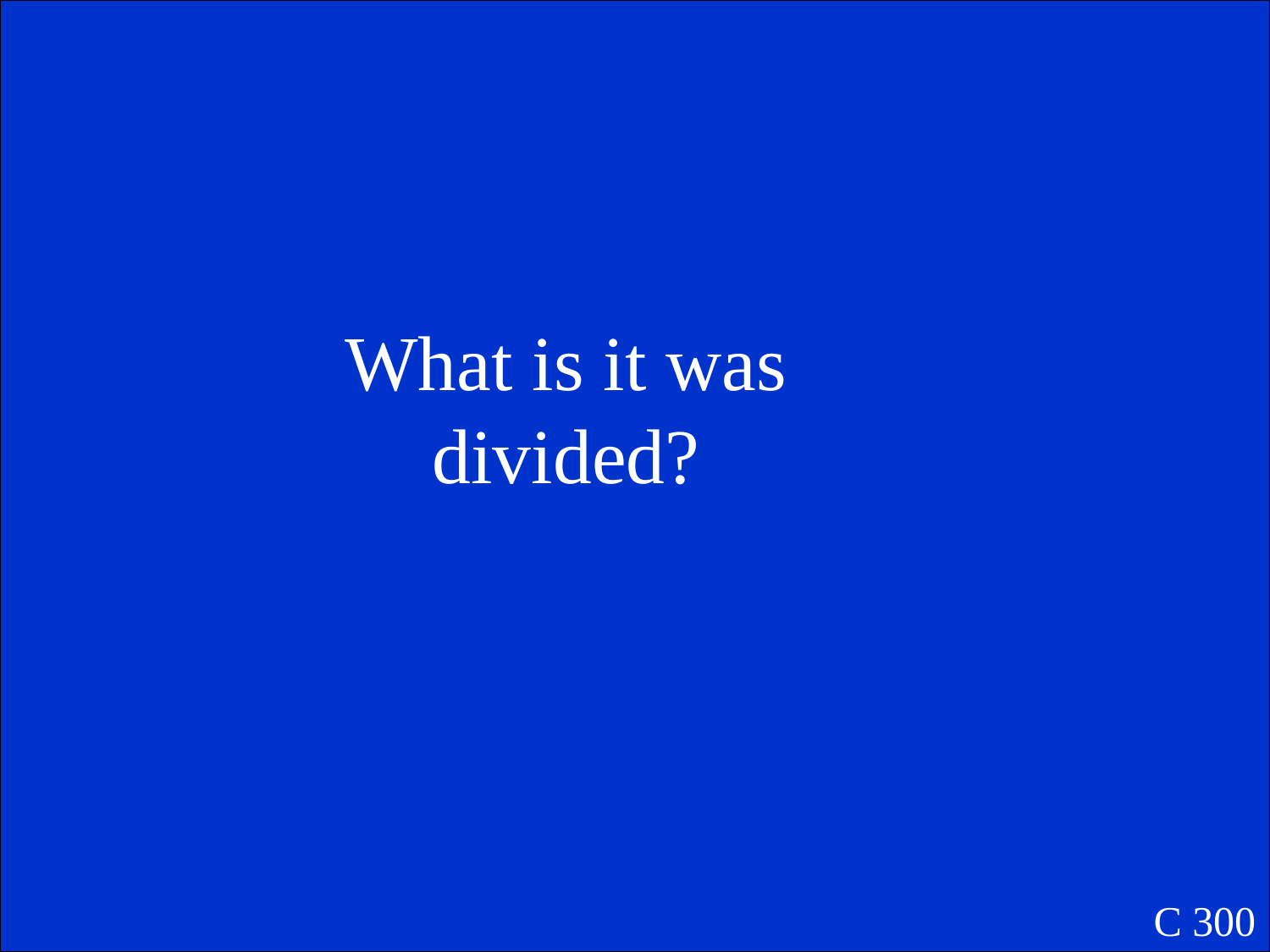

What is it was divided?
C 300